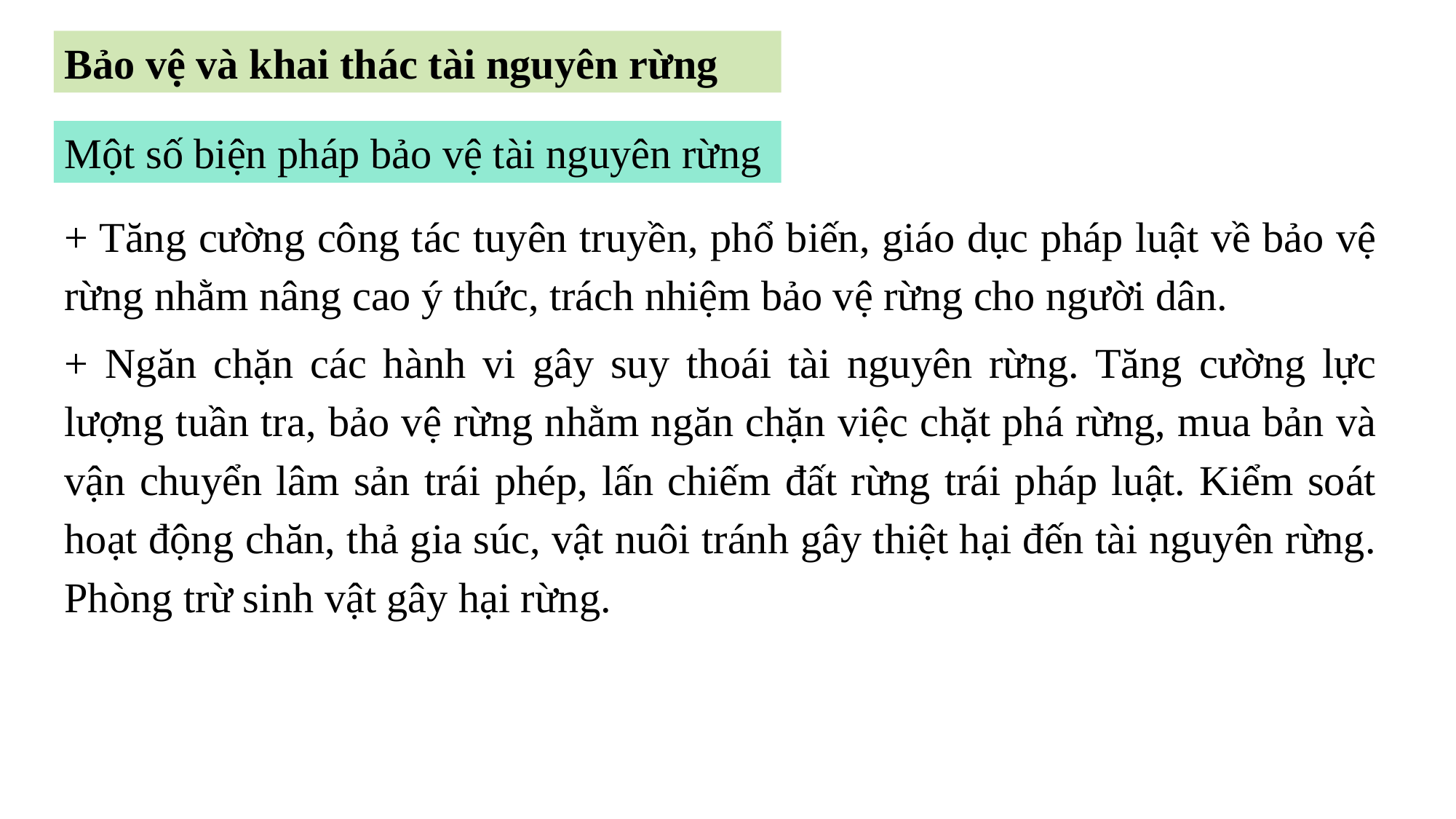

Bảo vệ và khai thác tài nguyên rừng
Một số biện pháp bảo vệ tài nguyên rừng
+ Tăng cường công tác tuyên truyền, phổ biến, giáo dục pháp luật về bảo vệ rừng nhằm nâng cao ý thức, trách nhiệm bảo vệ rừng cho người dân.
+ Ngăn chặn các hành vi gây suy thoái tài nguyên rừng. Tăng cường lực lượng tuần tra, bảo vệ rừng nhằm ngăn chặn việc chặt phá rừng, mua bản và vận chuyển lâm sản trái phép, lấn chiếm đất rừng trái pháp luật. Kiểm soát hoạt động chăn, thả gia súc, vật nuôi tránh gây thiệt hại đến tài nguyên rừng. Phòng trừ sinh vật gây hại rừng.